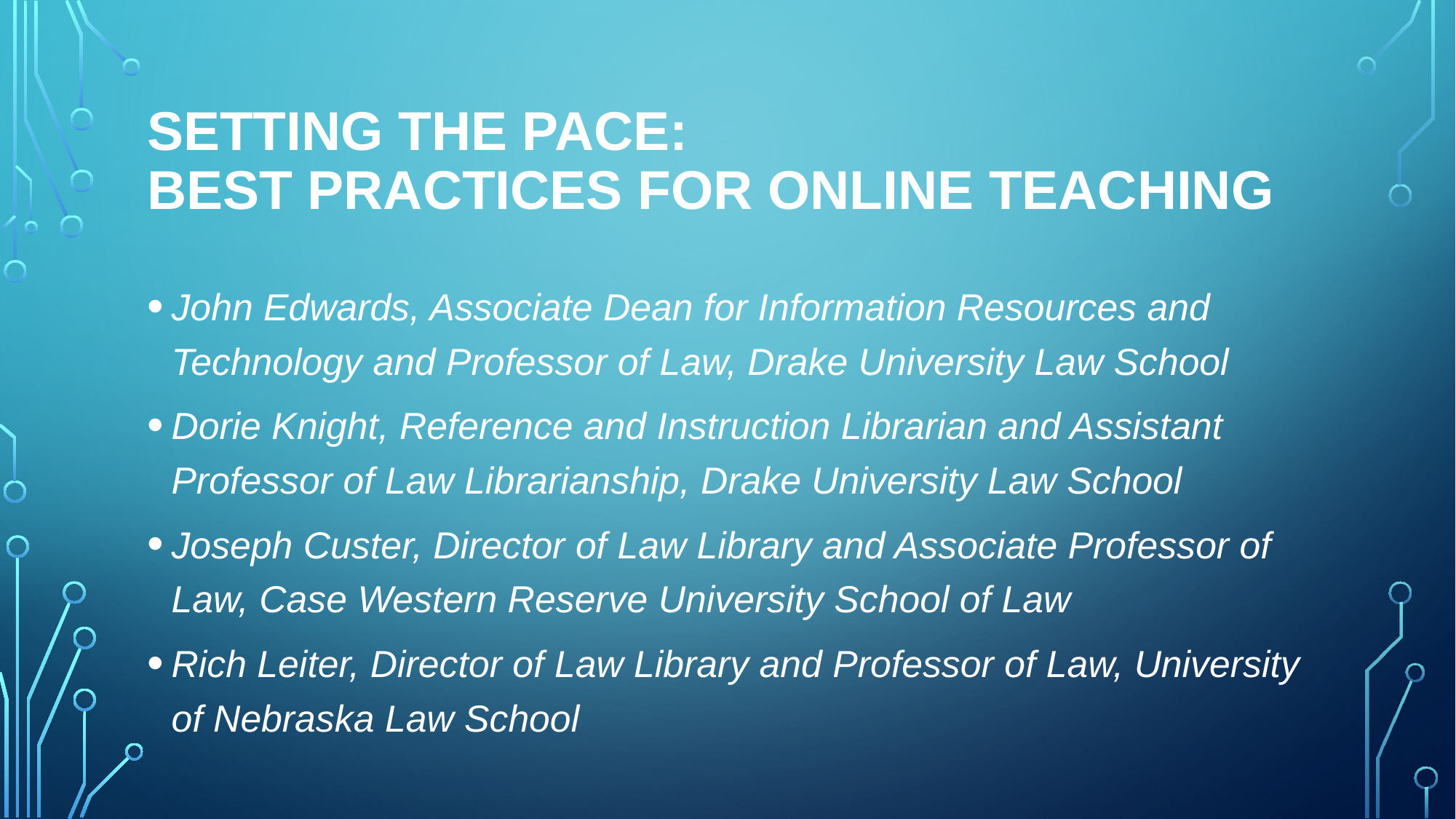

# Setting the Pace: Best Practices for Online Teaching
John Edwards, Associate Dean for Information Resources and Technology and Professor of Law, Drake University Law School
Dorie Knight, Reference and Instruction Librarian and Assistant Professor of Law Librarianship, Drake University Law School
Joseph Custer, Director of Law Library and Associate Professor of Law, Case Western Reserve University School of Law
Rich Leiter, Director of Law Library and Professor of Law, University of Nebraska Law School